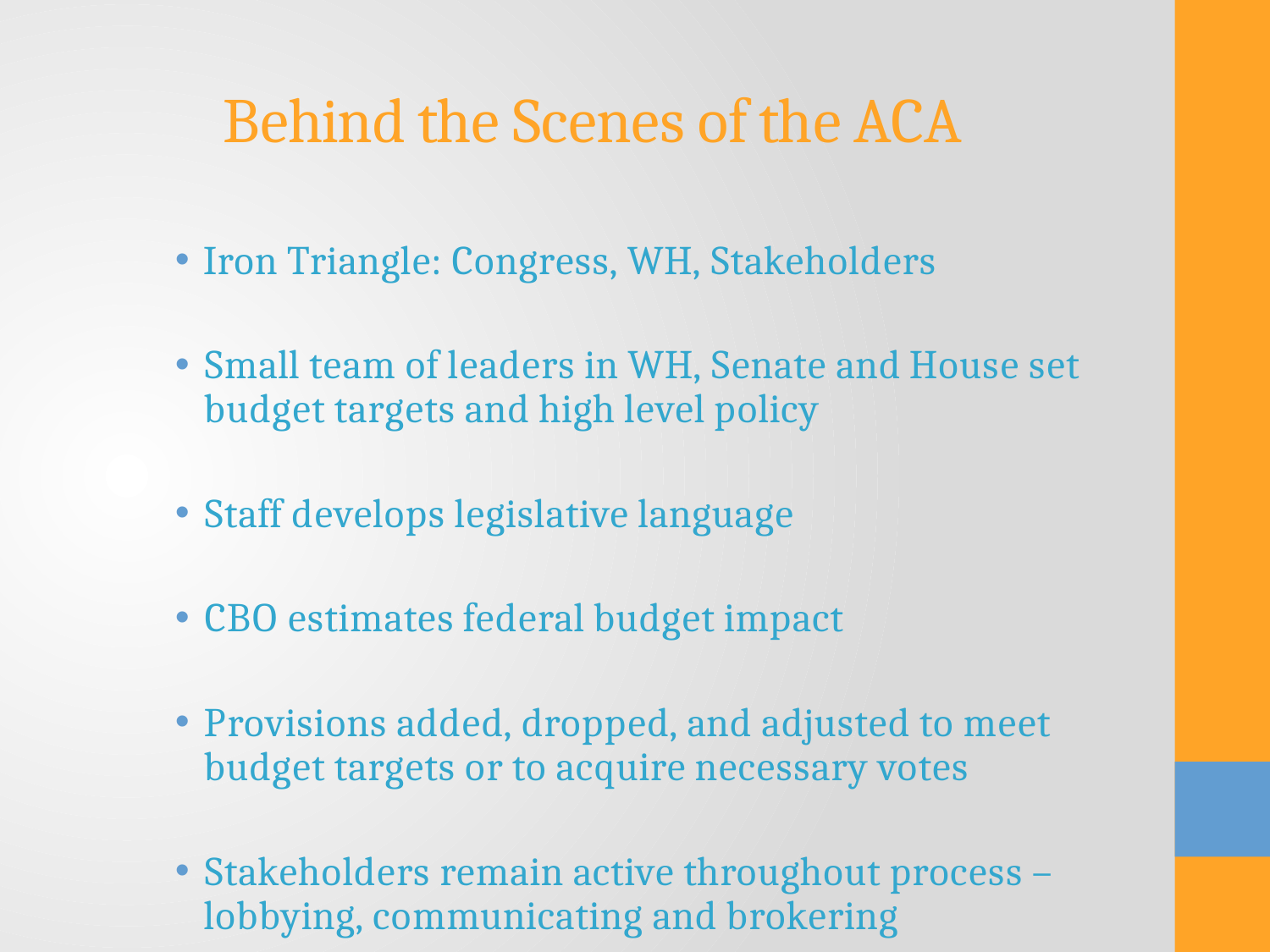

Behind the Scenes of the ACA
Iron Triangle: Congress, WH, Stakeholders

Small team of leaders in WH, Senate and House set budget targets and high level policy

Staff develops legislative language

CBO estimates federal budget impact

Provisions added, dropped, and adjusted to meet budget targets or to acquire necessary votes

Stakeholders remain active throughout process – lobbying, communicating and brokering